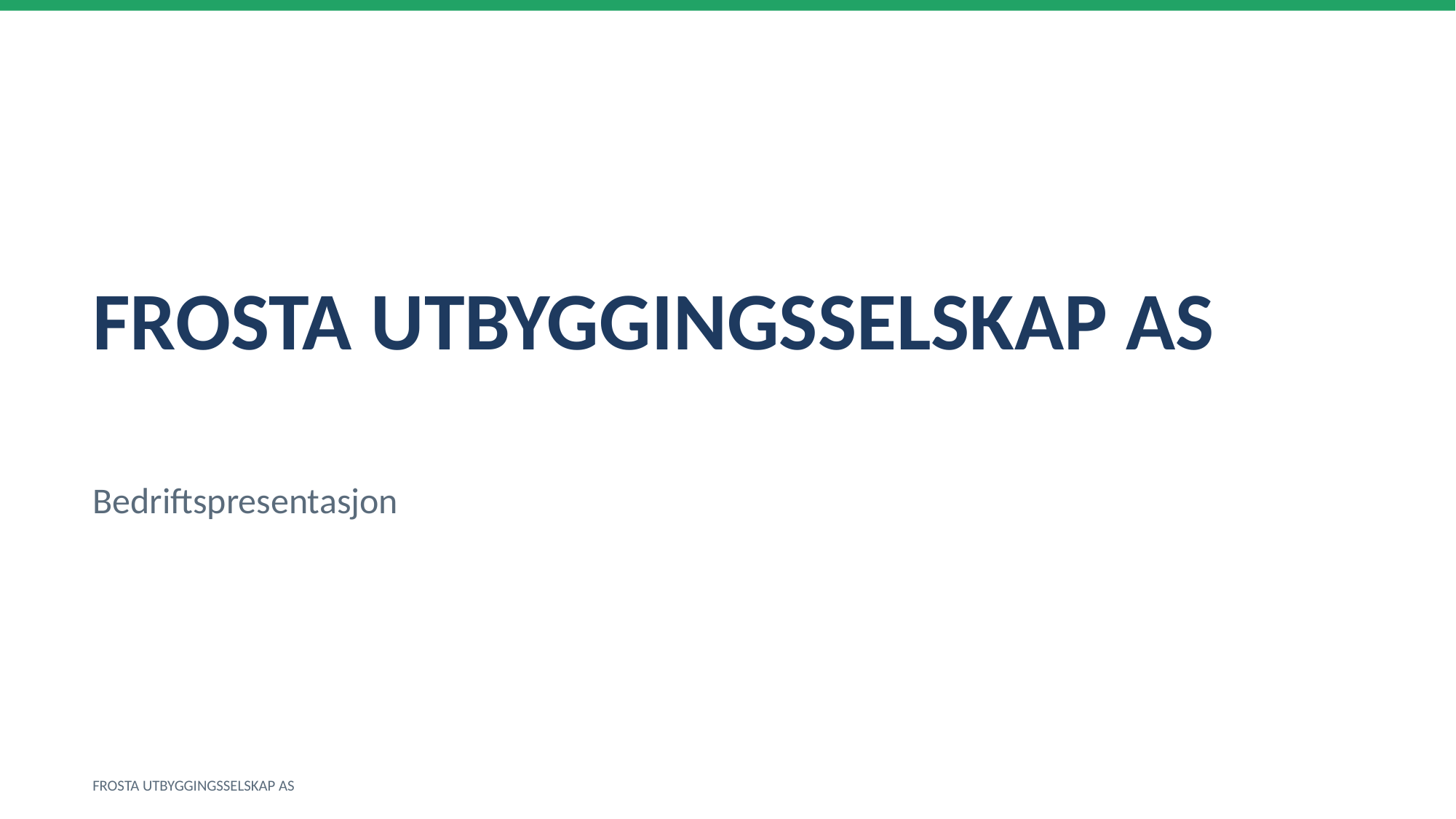

FROSTA UTBYGGINGSSELSKAP AS
Bedriftspresentasjon
FROSTA UTBYGGINGSSELSKAP AS